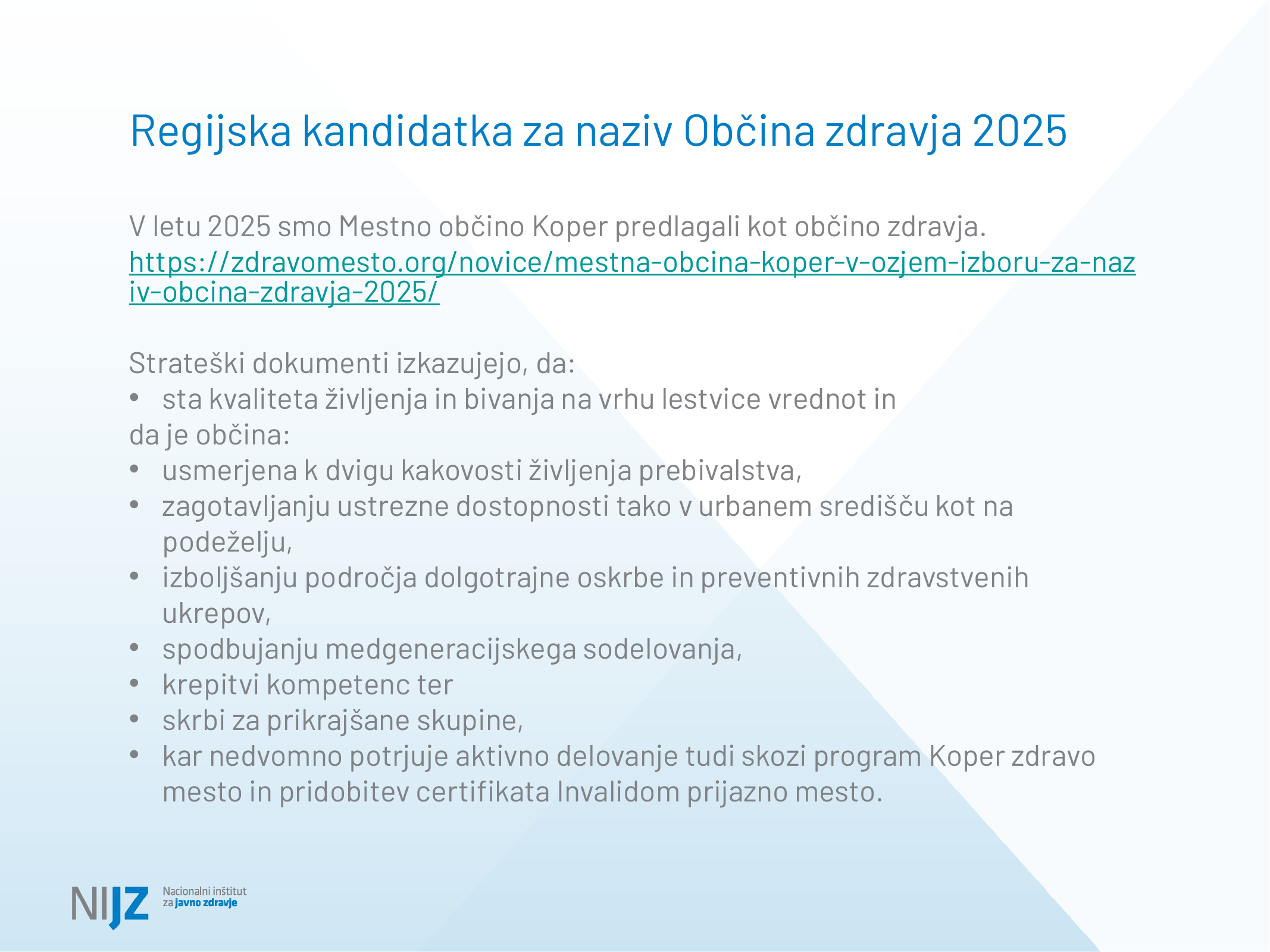

# Regijska kandidatka za naziv Občina zdravja 2025
V letu 2025 smo Mestno občino Koper predlagali kot občino zdravja.
https://zdravomesto.org/novice/mestna-obcina-koper-v-ozjem-izboru-za-naziv-obcina-zdravja-2025/

Strateški dokumenti izkazujejo, da:
sta kvaliteta življenja in bivanja na vrhu lestvice vrednot in
da je občina:
usmerjena k dvigu kakovosti življenja prebivalstva,
zagotavljanju ustrezne dostopnosti tako v urbanem središču kot na podeželju,
izboljšanju področja dolgotrajne oskrbe in preventivnih zdravstvenih ukrepov,
spodbujanju medgeneracijskega sodelovanja,
krepitvi kompetenc ter
skrbi za prikrajšane skupine,
kar nedvomno potrjuje aktivno delovanje tudi skozi program Koper zdravo mesto in pridobitev certifikata Invalidom prijazno mesto.